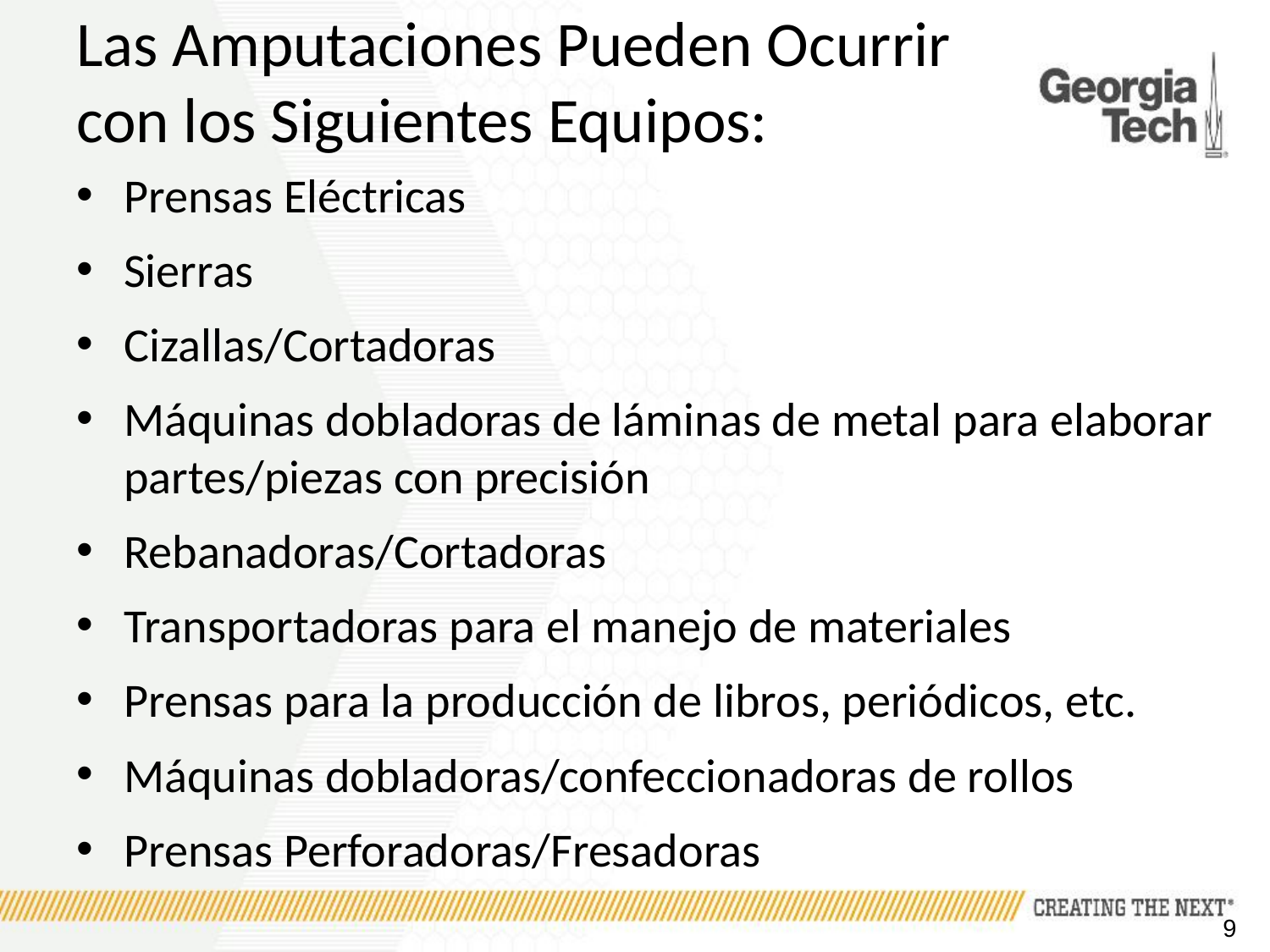

# Las Amputaciones Pueden Ocurrir con los Siguientes Equipos:
Prensas Eléctricas
Sierras
Cizallas/Cortadoras
Máquinas dobladoras de láminas de metal para elaborar partes/piezas con precisión
Rebanadoras/Cortadoras
Transportadoras para el manejo de materiales
Prensas para la producción de libros, periódicos, etc.
Máquinas dobladoras/confeccionadoras de rollos
Prensas Perforadoras/Fresadoras
9